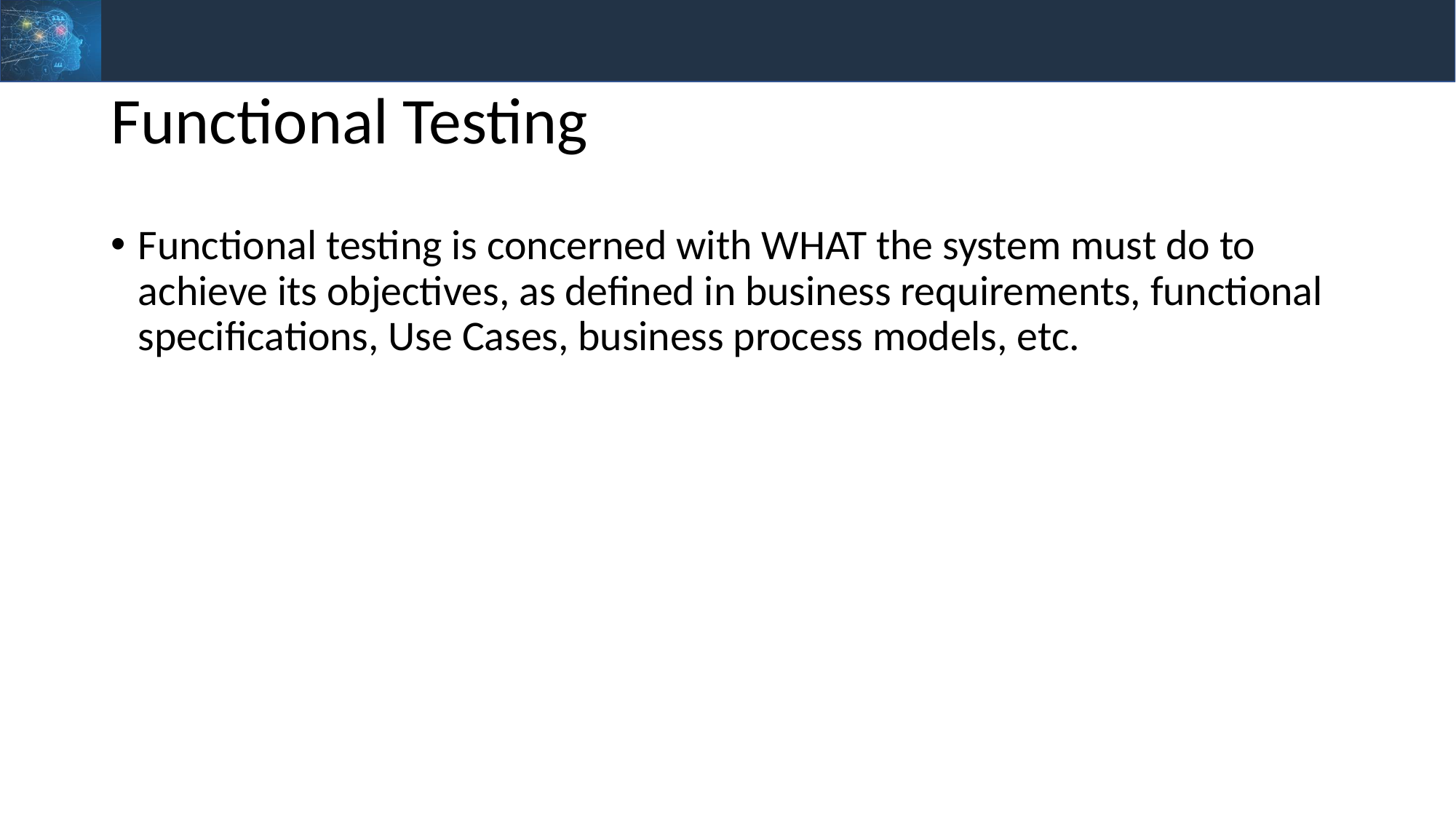

# Functional Testing
Functional testing is concerned with WHAT the system must do to achieve its objectives, as defined in business requirements, functional specifications, Use Cases, business process models, etc.